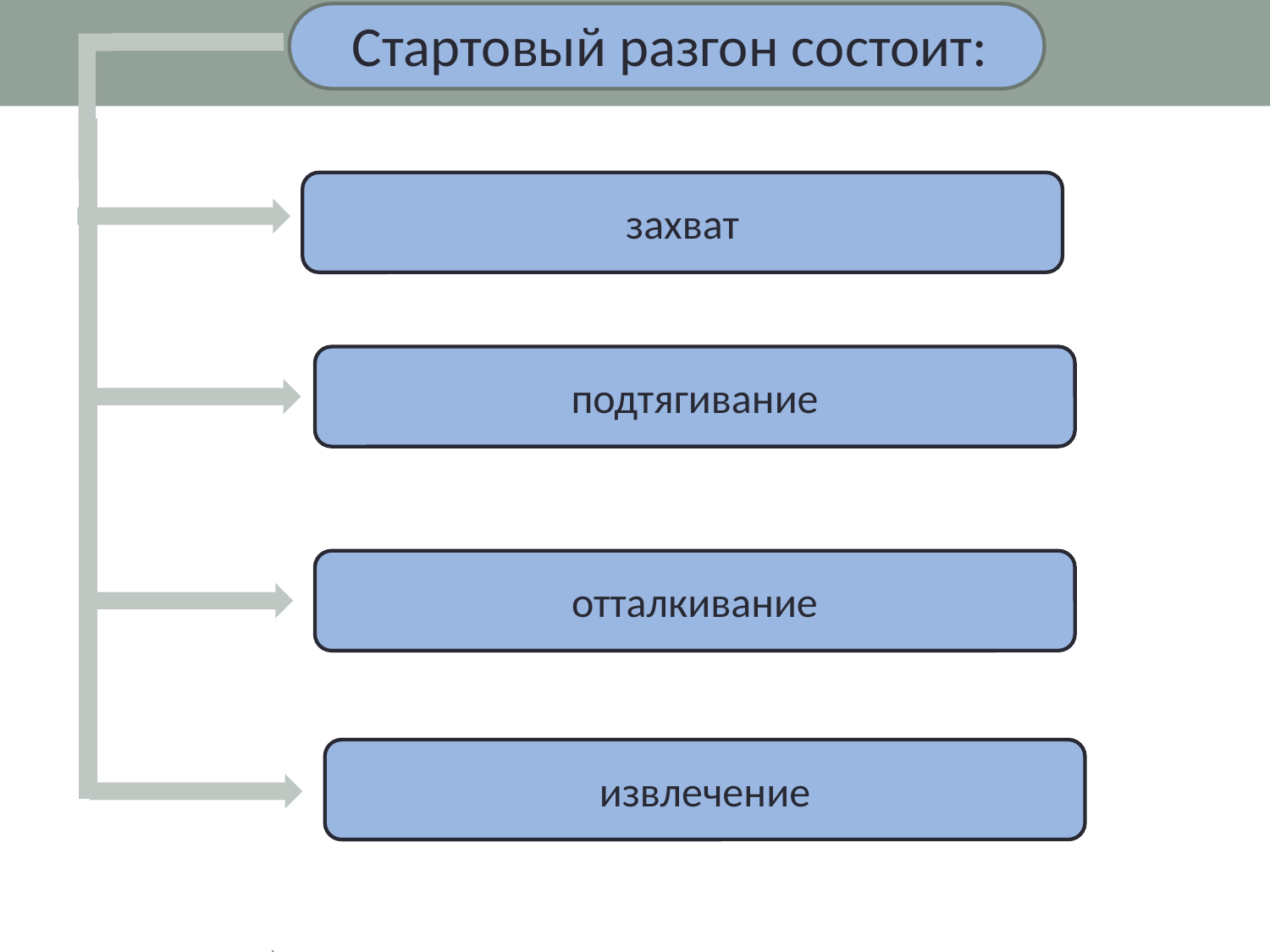

Стартовый разгон состоит:

захват

подтягивание

отталкивание

извлечение